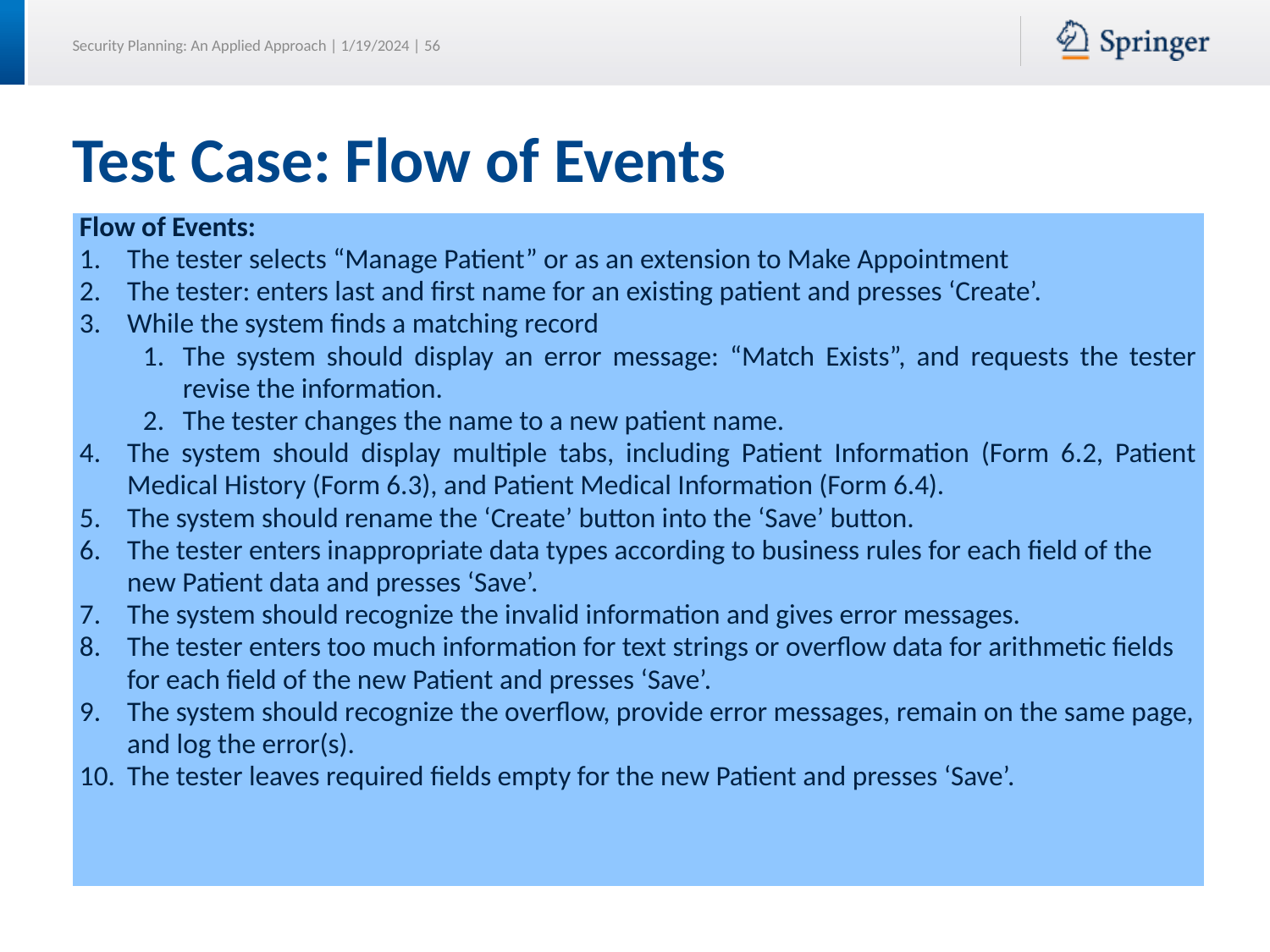

# Test Case: Flow of Events
| Flow of Events: The tester selects “Manage Patient” or as an extension to Make Appointment The tester: enters last and first name for an existing patient and presses ‘Create’. While the system finds a matching record The system should display an error message: “Match Exists”, and requests the tester revise the information. The tester changes the name to a new patient name. The system should display multiple tabs, including Patient Information (Form 6.2, Patient Medical History (Form 6.3), and Patient Medical Information (Form 6.4). The system should rename the ‘Create’ button into the ‘Save’ button. The tester enters inappropriate data types according to business rules for each field of the new Patient data and presses ‘Save’. The system should recognize the invalid information and gives error messages. The tester enters too much information for text strings or overflow data for arithmetic fields for each field of the new Patient and presses ‘Save’. The system should recognize the overflow, provide error messages, remain on the same page, and log the error(s). The tester leaves required fields empty for the new Patient and presses ‘Save’. |
| --- |